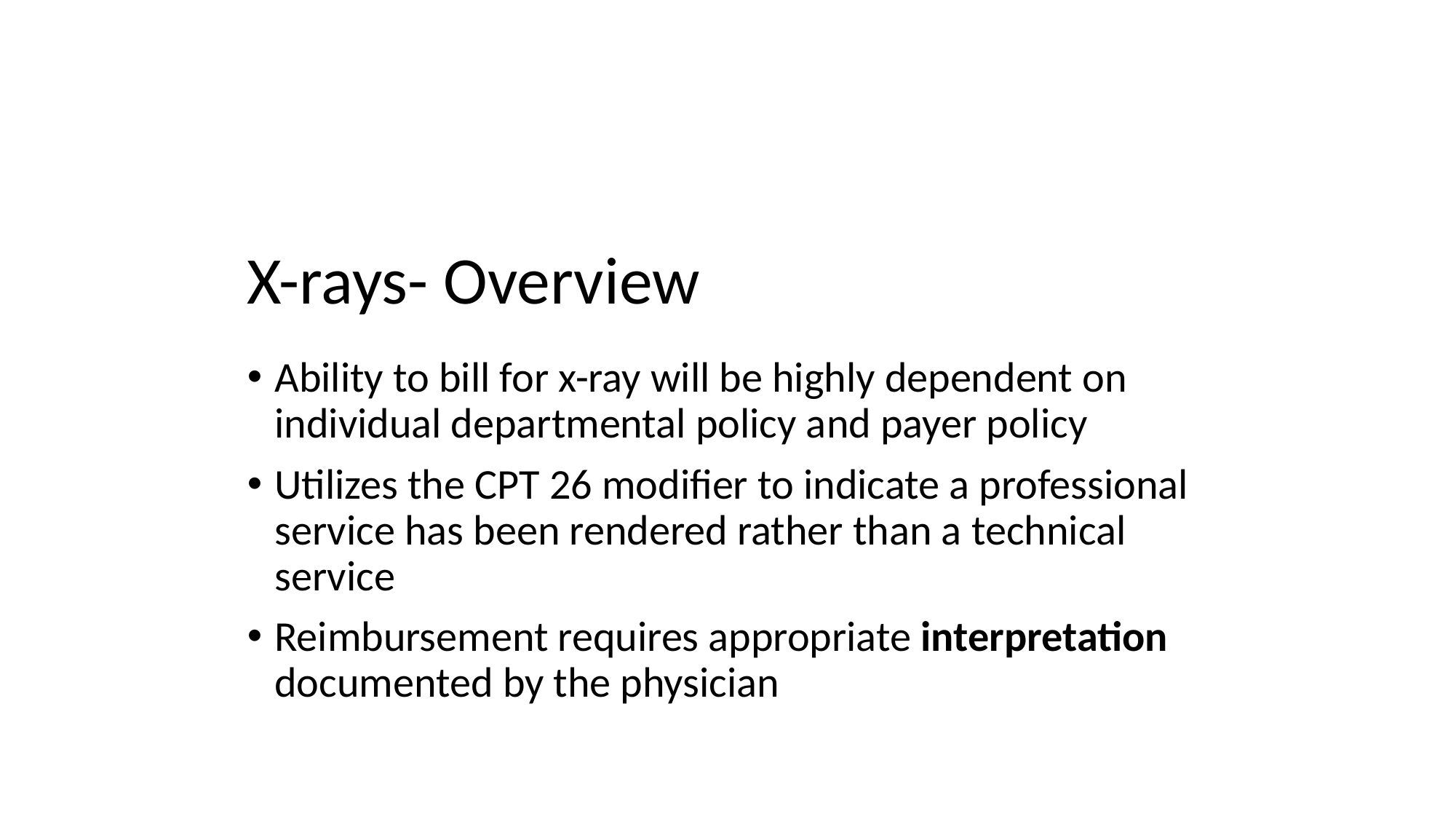

# X-rays- Overview
Ability to bill for x-ray will be highly dependent on individual departmental policy and payer policy
Utilizes the CPT 26 modifier to indicate a professional service has been rendered rather than a technical service
Reimbursement requires appropriate interpretation documented by the physician